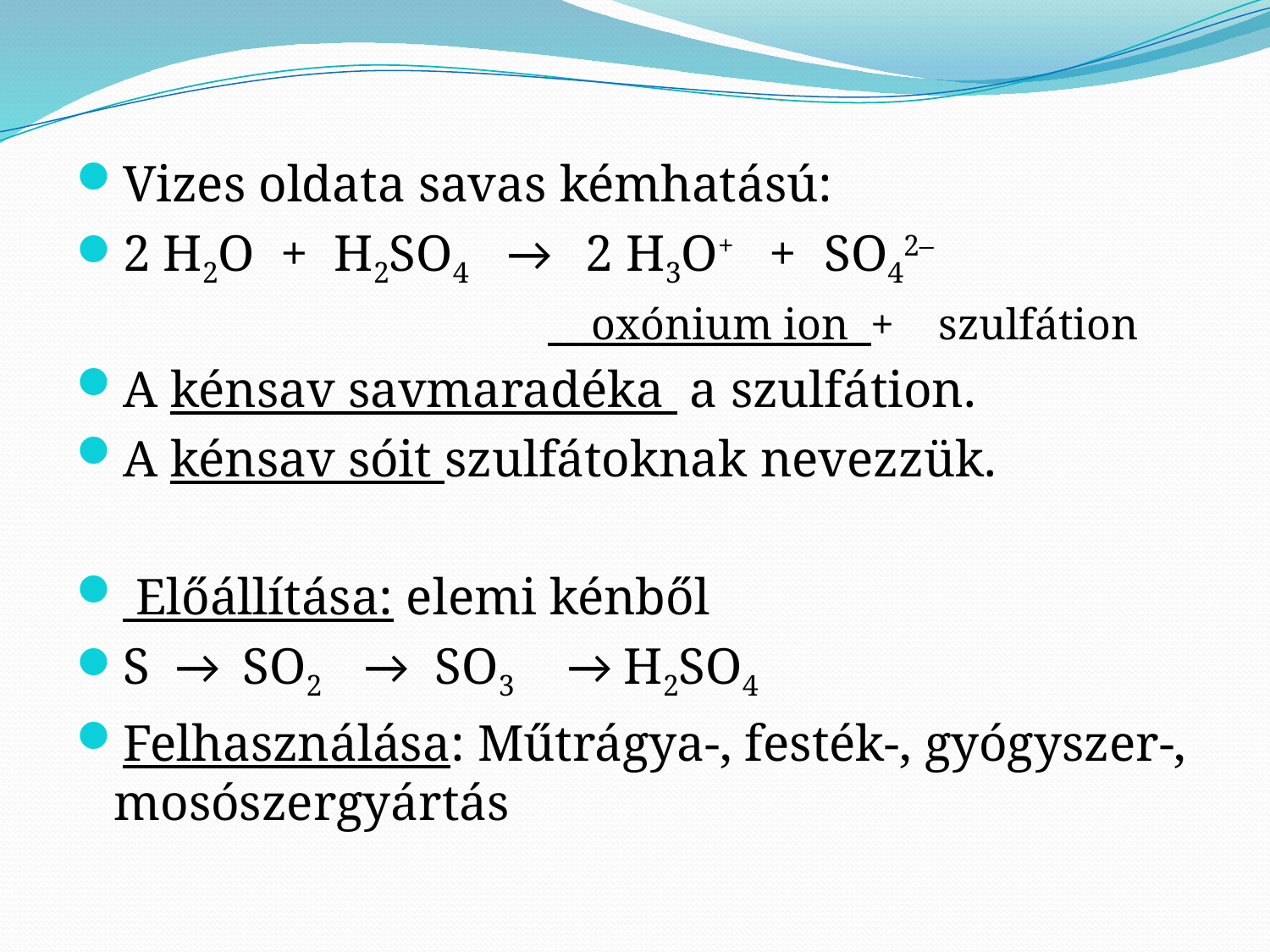

#
Vizes oldata savas kémhatású:
2 H2O  +  H2SO4   →   2 H3O+    +   SO42–
                  oxónium ion  +    szulfátion
A kénsav savmaradéka  a szulfátion.
A kénsav sóit szulfátoknak nevezzük.

 Előállítása: elemi kénből
S  →  SO2     →  SO3     → H2SO4
Felhasználása: Műtrágya-, festék-, gyógyszer-, mosószergyártás